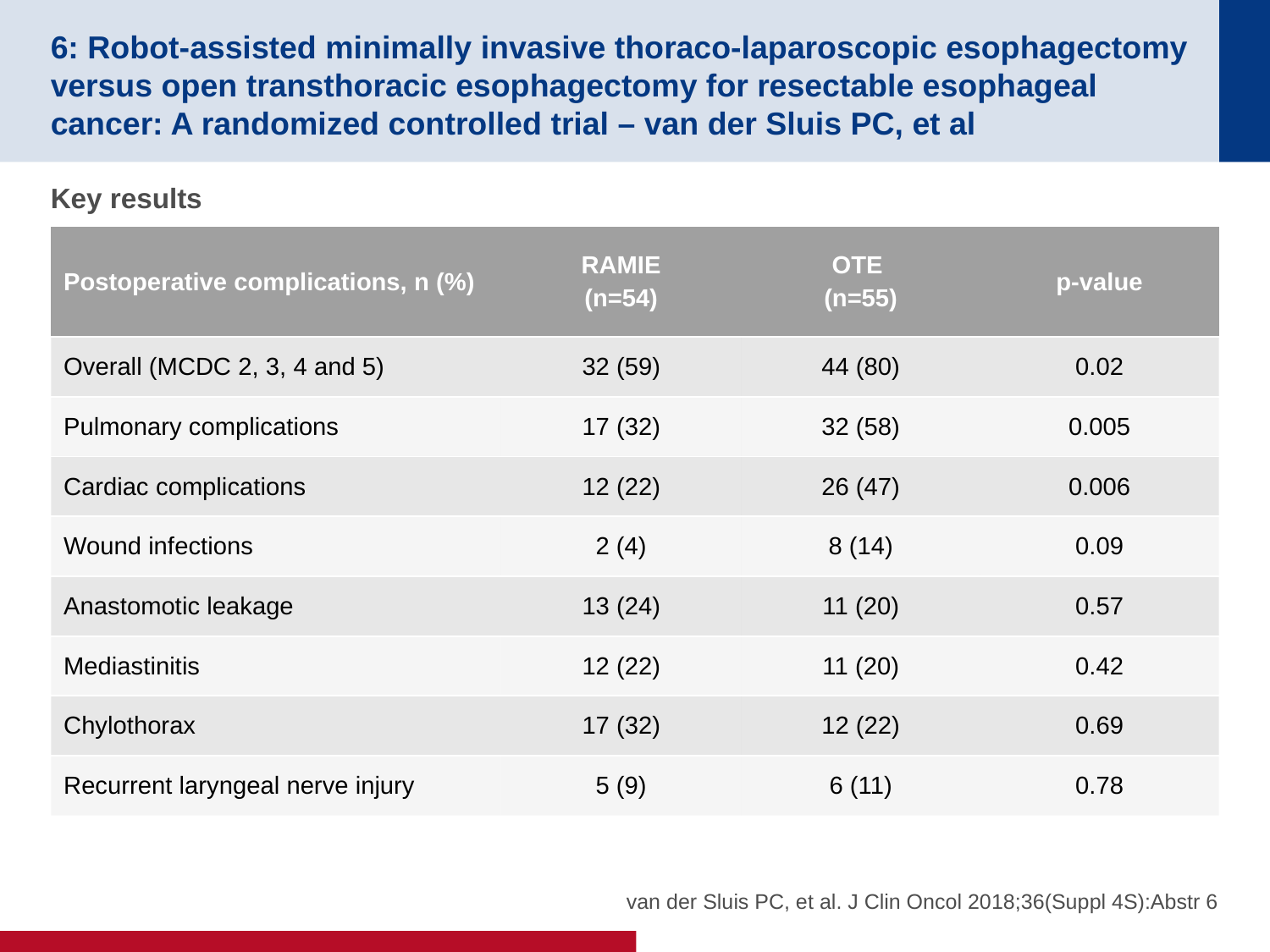

# 6: Robot-assisted minimally invasive thoraco-laparoscopic esophagectomy versus open transthoracic esophagectomy for resectable esophageal cancer: A randomized controlled trial – van der Sluis PC, et al
Key results

| Postoperative complications, n (%) | RAMIE (n=54) | OTE (n=55) | p-value |
| --- | --- | --- | --- |
| Overall (MCDC 2, 3, 4 and 5) | 32 (59) | 44 (80) | 0.02 |
| Pulmonary complications | 17 (32) | 32 (58) | 0.005 |
| Cardiac complications | 12 (22) | 26 (47) | 0.006 |
| Wound infections | 2 (4) | 8 (14) | 0.09 |
| Anastomotic leakage | 13 (24) | 11 (20) | 0.57 |
| Mediastinitis | 12 (22) | 11 (20) | 0.42 |
| Chylothorax | 17 (32) | 12 (22) | 0.69 |
| Recurrent laryngeal nerve injury | 5 (9) | 6 (11) | 0.78 |
van der Sluis PC, et al. J Clin Oncol 2018;36(Suppl 4S):Abstr 6